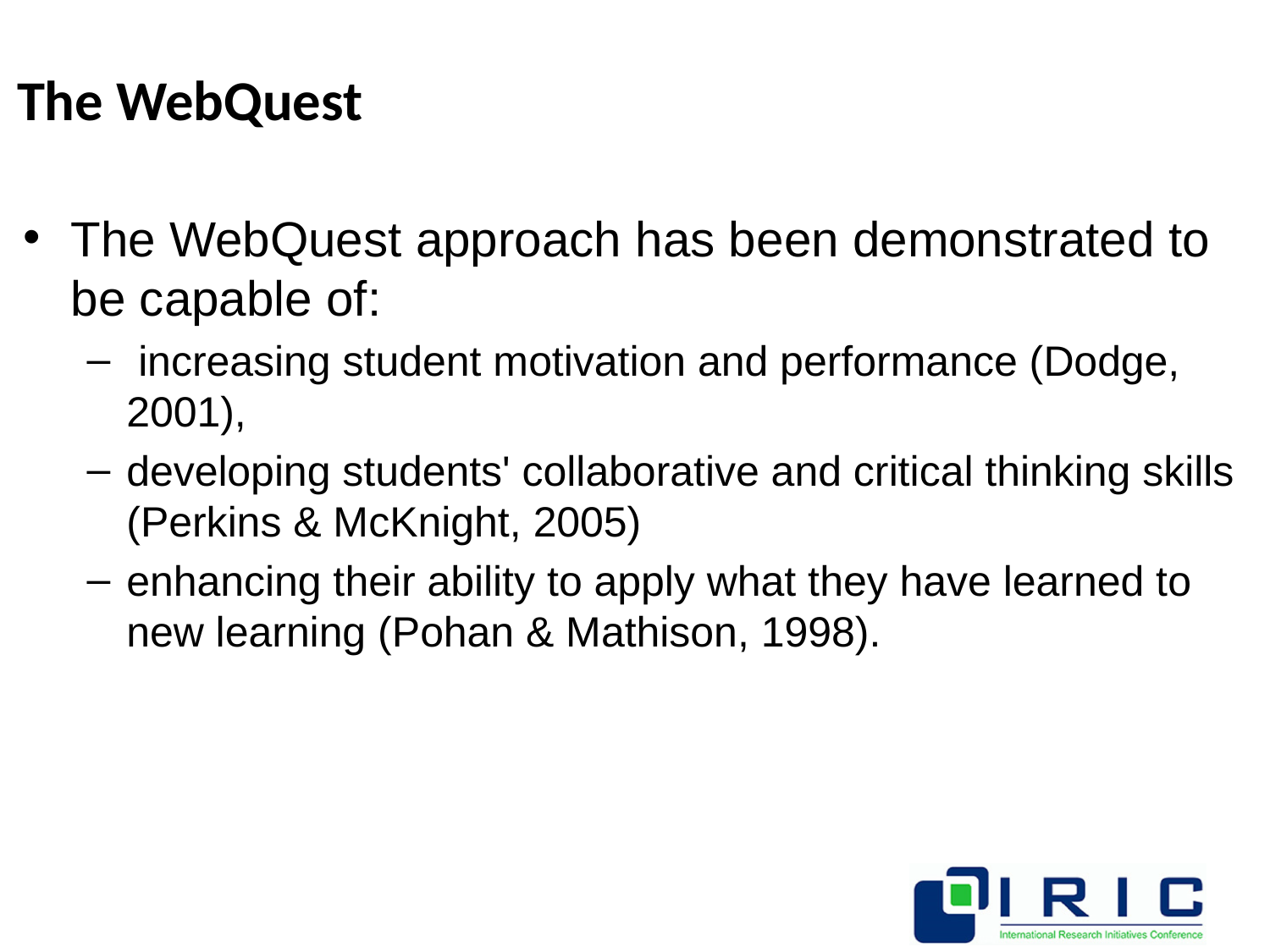

# The WebQuest
The WebQuest approach has been demonstrated to be capable of:
 increasing student motivation and performance (Dodge, 2001),
developing students' collaborative and critical thinking skills (Perkins & McKnight, 2005)
enhancing their ability to apply what they have learned to new learning (Pohan & Mathison, 1998).